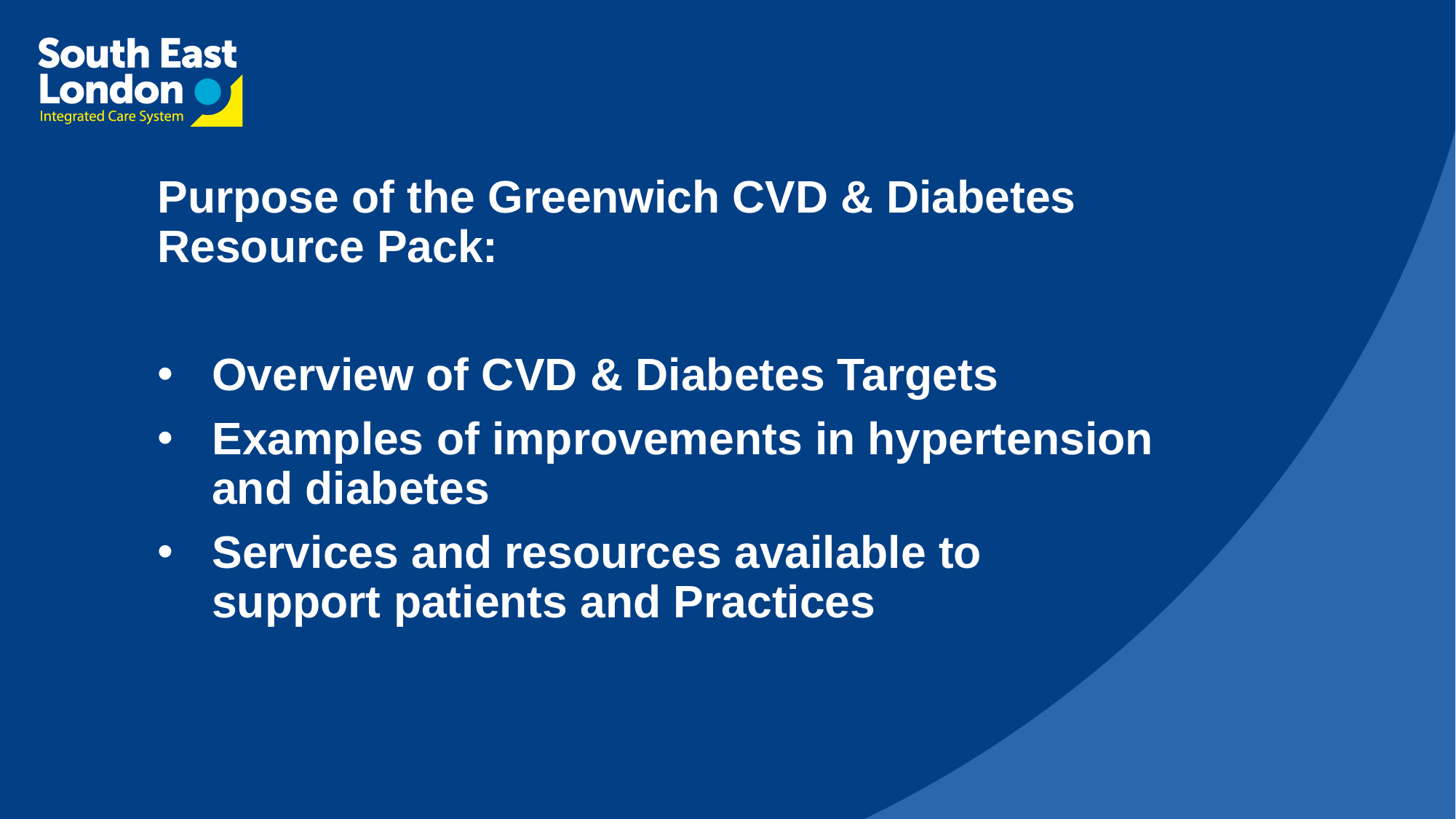

Purpose of the Greenwich CVD & Diabetes Resource Pack:

Overview of CVD & Diabetes Targets
Examples of improvements in hypertension and diabetes
Services and resources available to support patients and Practices